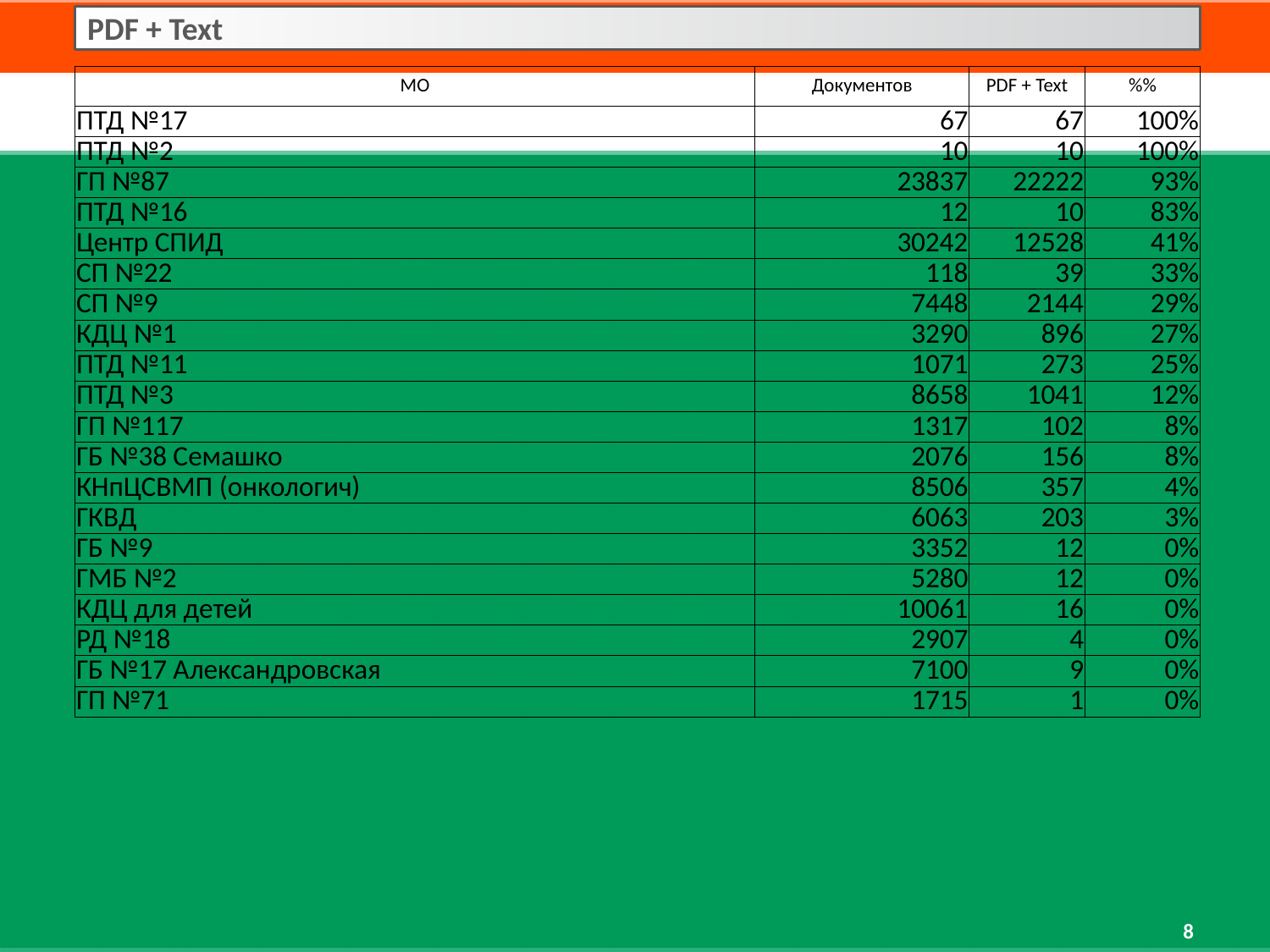

PDF + Text
| МО | Документов | PDF + Text | %% |
| --- | --- | --- | --- |
| ПТД №17 | 67 | 67 | 100% |
| ПТД №2 | 10 | 10 | 100% |
| ГП №87 | 23837 | 22222 | 93% |
| ПТД №16 | 12 | 10 | 83% |
| Центр СПИД | 30242 | 12528 | 41% |
| СП №22 | 118 | 39 | 33% |
| СП №9 | 7448 | 2144 | 29% |
| КДЦ №1 | 3290 | 896 | 27% |
| ПТД №11 | 1071 | 273 | 25% |
| ПТД №3 | 8658 | 1041 | 12% |
| ГП №117 | 1317 | 102 | 8% |
| ГБ №38 Семашко | 2076 | 156 | 8% |
| КНпЦСВМП (онкологич) | 8506 | 357 | 4% |
| ГКВД | 6063 | 203 | 3% |
| ГБ №9 | 3352 | 12 | 0% |
| ГМБ №2 | 5280 | 12 | 0% |
| КДЦ для детей | 10061 | 16 | 0% |
| РД №18 | 2907 | 4 | 0% |
| ГБ №17 Александровская | 7100 | 9 | 0% |
| ГП №71 | 1715 | 1 | 0% |
8